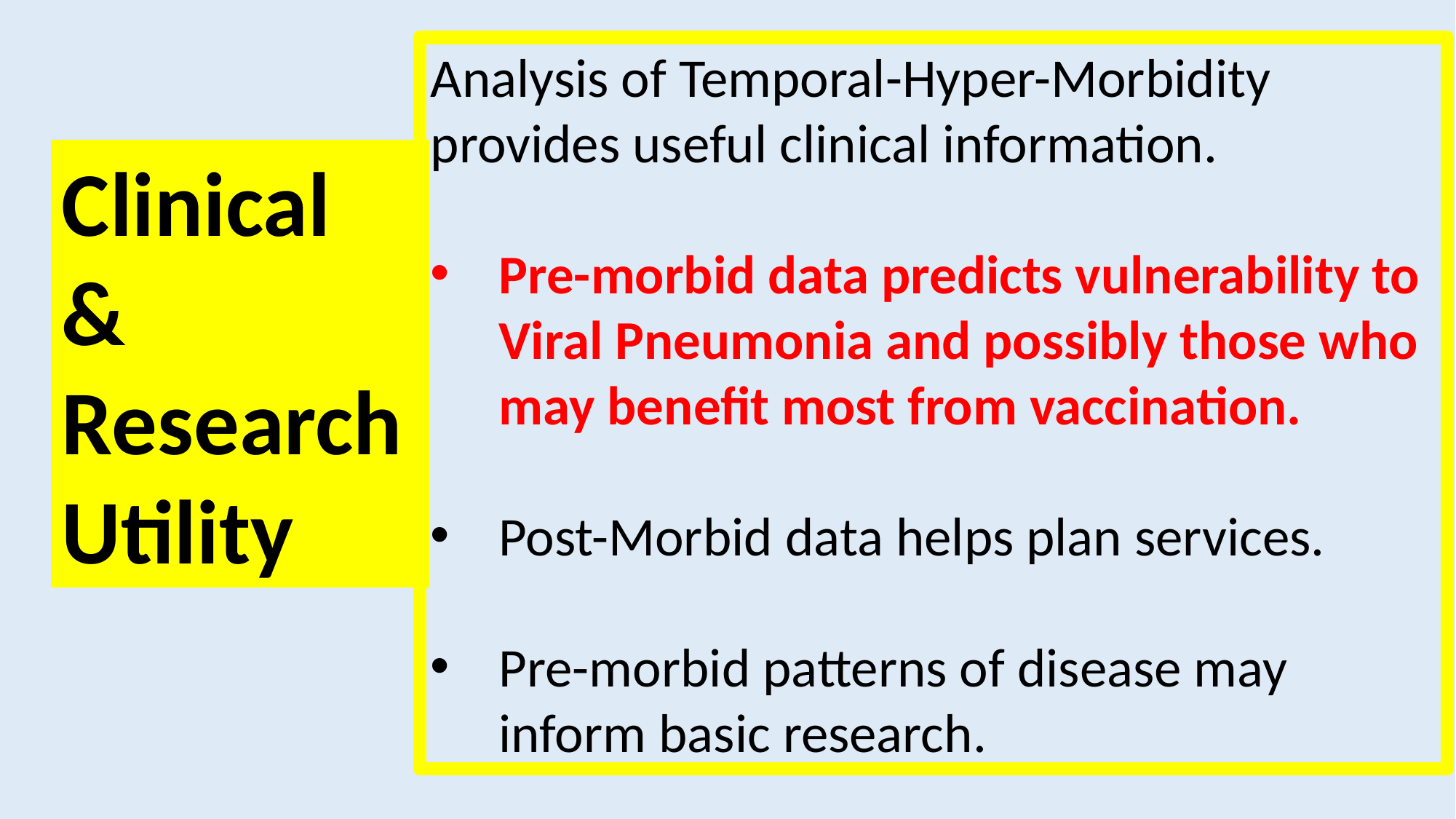

Analysis of Temporal-Hyper-Morbidity provides useful clinical information.

Pre-morbid data predicts vulnerability to Viral Pneumonia and possibly those who may benefit most from vaccination.

Post-Morbid data helps plan services.

Pre-morbid patterns of disease may inform basic research.
Clinical
&
Research
Utility